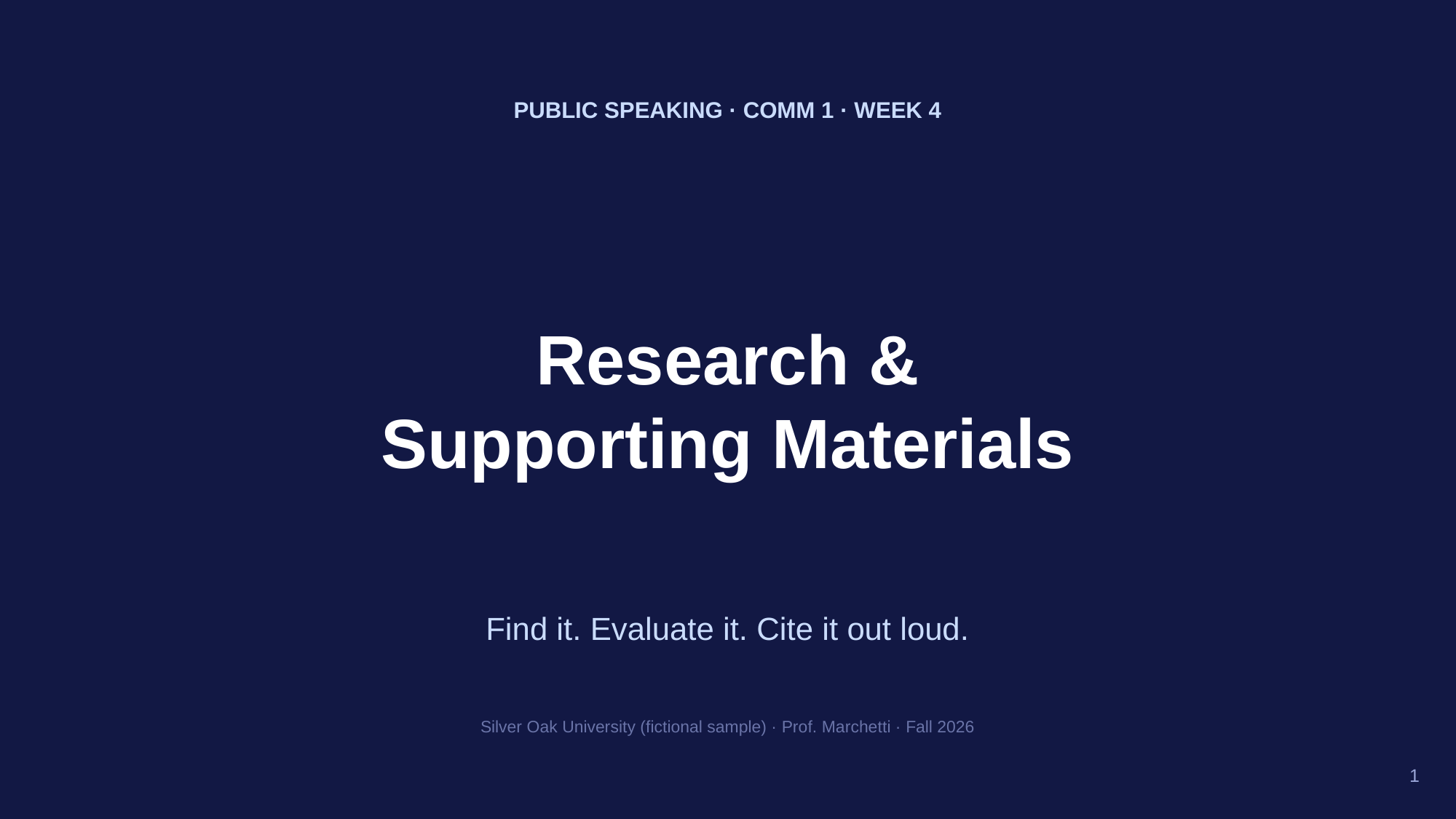

PUBLIC SPEAKING · COMM 1 · WEEK 4
Research &
Supporting Materials
Find it. Evaluate it. Cite it out loud.
Silver Oak University (fictional sample) · Prof. Marchetti · Fall 2026
1